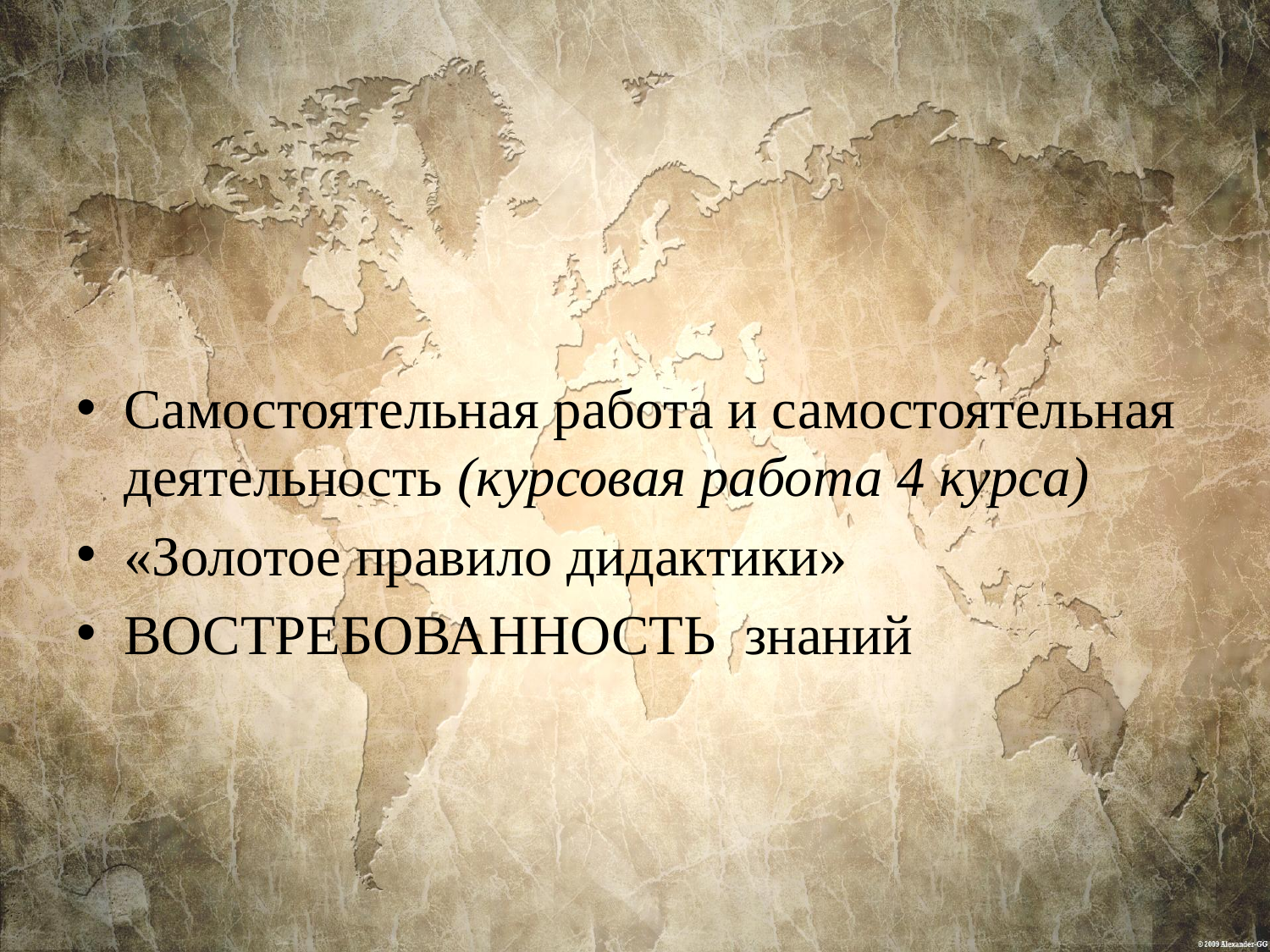

Самостоятельная работа и самостоятельная деятельность (курсовая работа 4 курса)
«Золотое правило дидактики»
ВОСТРЕБОВАННОСТЬ  знаний